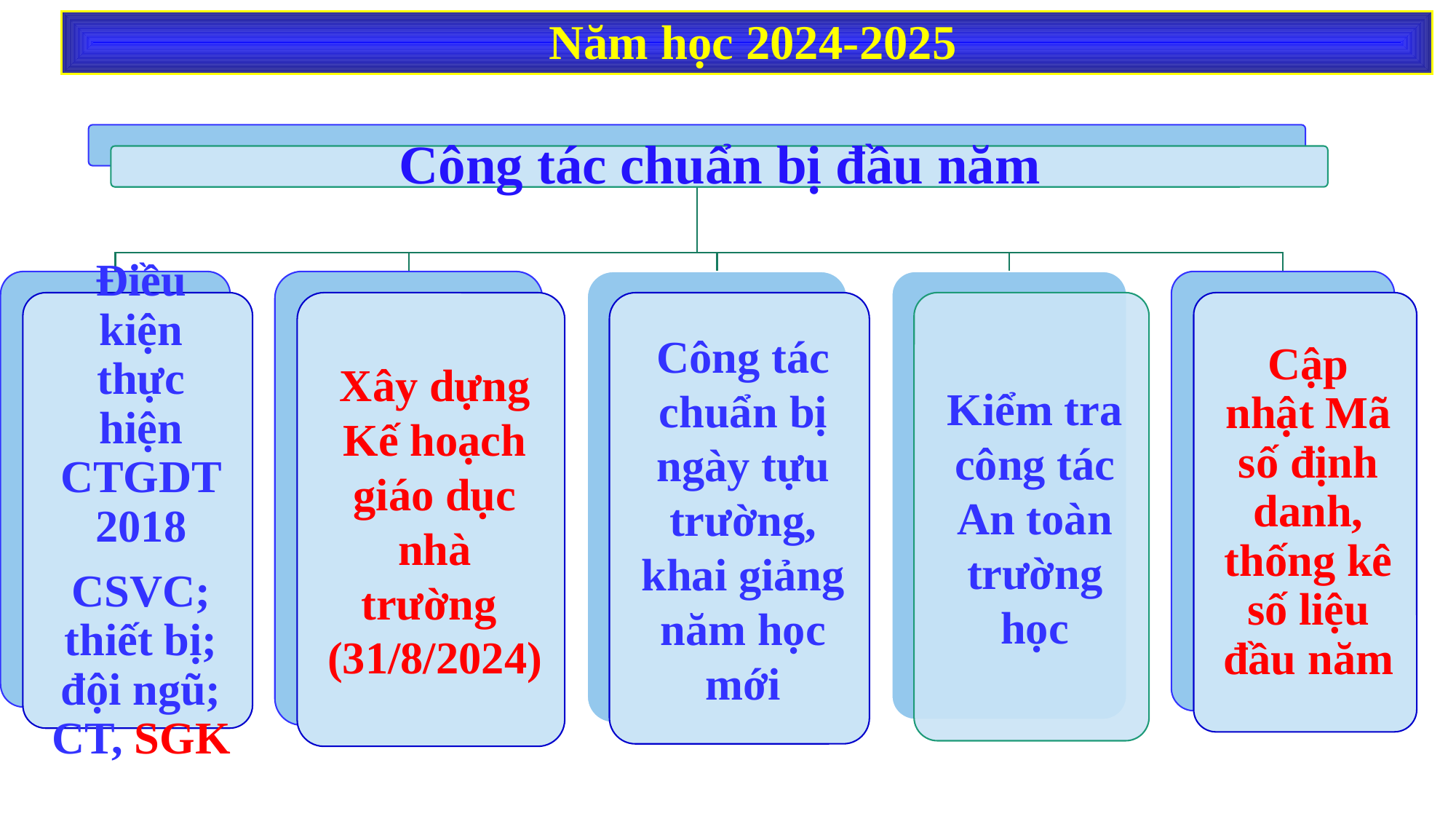

Năm học 2024-2025
Công tác chuẩn bị đầu năm
Điều kiện thực hiện CTGDT 2018
CSVC; thiết bị; đội ngũ; CT, SGK
Xây dựng Kế hoạch giáo dục nhà trường
(31/8/2024)
Công tác chuẩn bị ngày tựu trường, khai giảng năm học mới
Kiểm tra công tác An toàn trường học
Cập nhật Mã số định danh, thống kê số liệu đầu năm